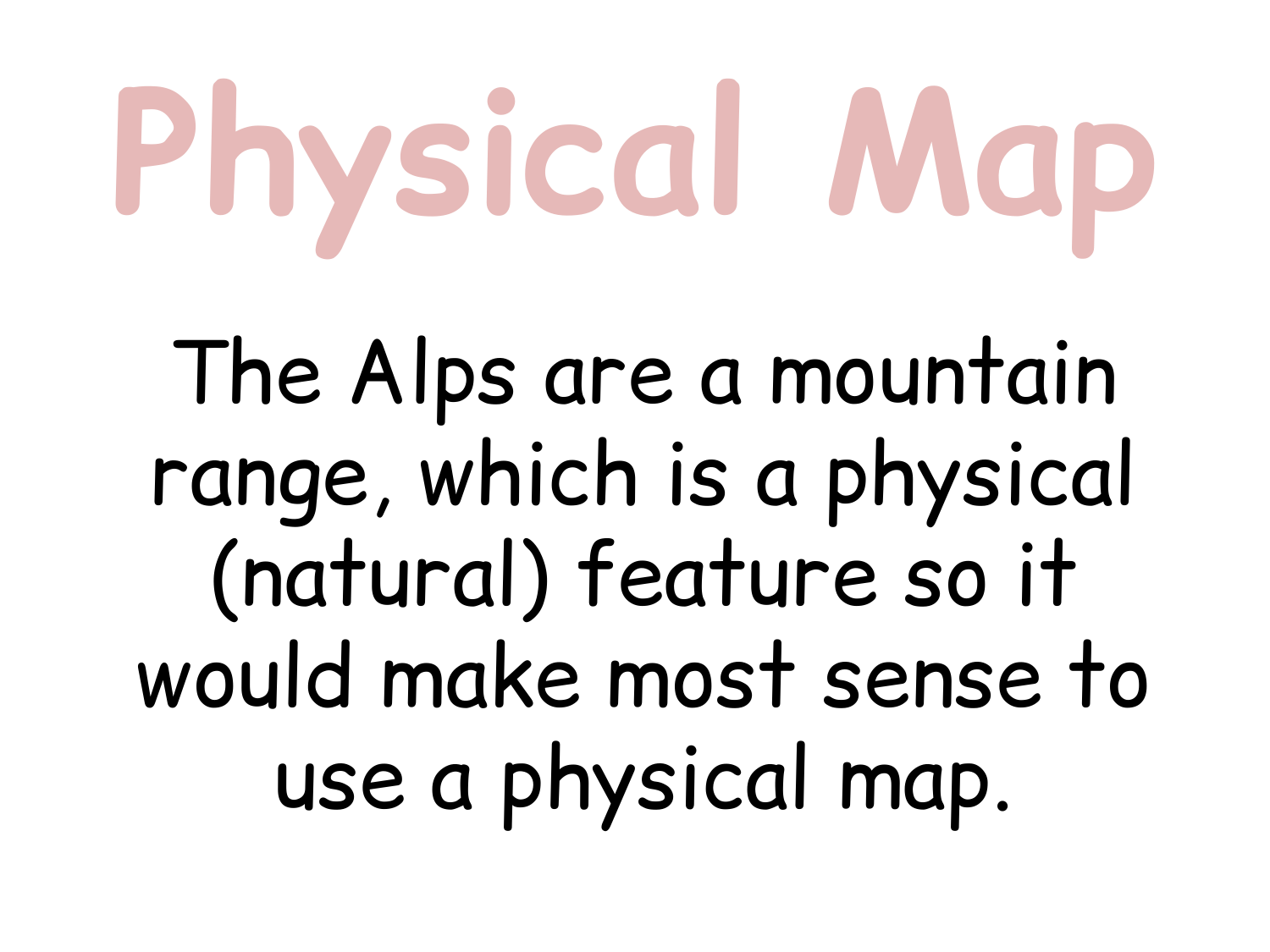

Physical Map
The Alps are a mountain range, which is a physical (natural) feature so it would make most sense to use a physical map.